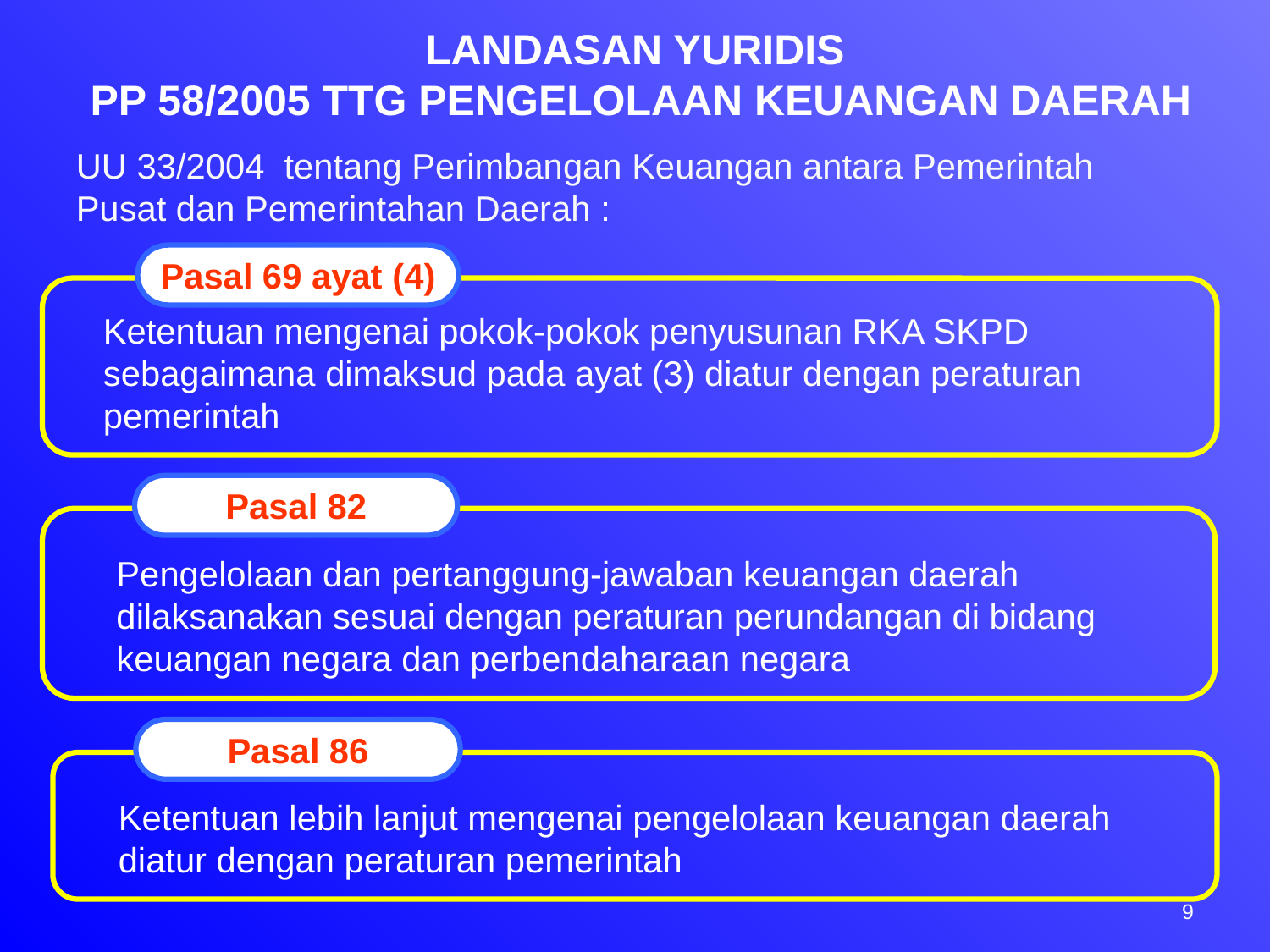

LANDASAN YURIDIS
 PP 58/2005 TTG PENGELOLAAN KEUANGAN DAERAH
UU 33/2004  tentang Perimbangan Keuangan antara Pemerintah Pusat dan Pemerintahan Daerah :
Pasal 69 ayat (4)

Ketentuan mengenai pokok-pokok penyusunan RKA SKPD sebagaimana dimaksud pada ayat (3) diatur dengan peraturan pemerintah
Pasal 82

Pengelolaan dan pertanggung-jawaban keuangan daerah dilaksanakan sesuai dengan peraturan perundangan di bidang keuangan negara dan perbendaharaan negara
Pasal 86

Ketentuan lebih lanjut mengenai pengelolaan keuangan daerah diatur dengan peraturan pemerintah
9